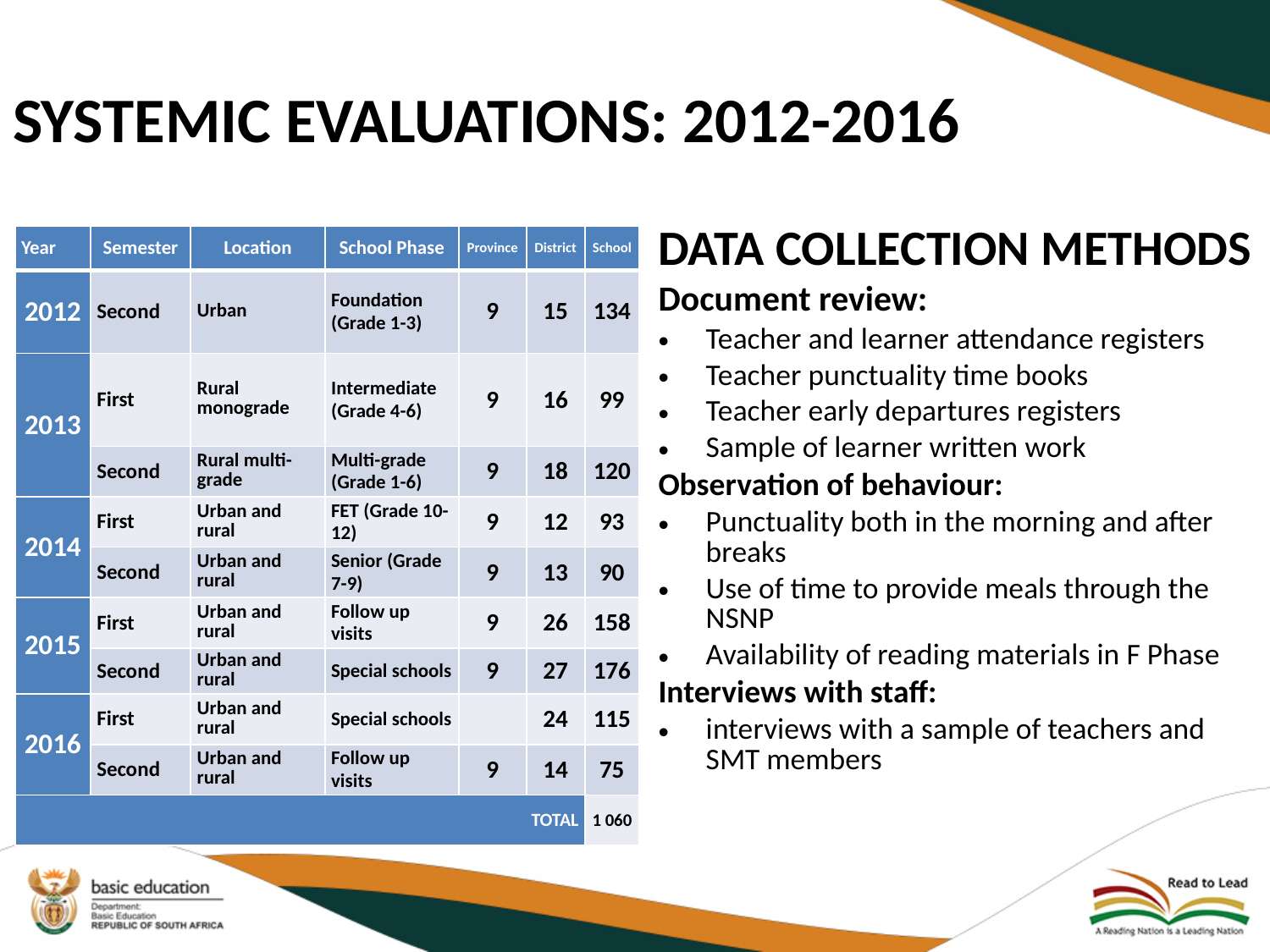

# Systemic Evaluations: 2012-2016
Data collection methods
Document review:
Teacher and learner attendance registers
Teacher punctuality time books
Teacher early departures registers
Sample of learner written work
Observation of behaviour:
Punctuality both in the morning and after breaks
Use of time to provide meals through the NSNP
Availability of reading materials in F Phase
Interviews with staff:
interviews with a sample of teachers and SMT members
| Year | Semester | Location | School Phase | Province | District | School |
| --- | --- | --- | --- | --- | --- | --- |
| 2012 | Second | Urban | Foundation (Grade 1-3) | 9 | 15 | 134 |
| 2013 | First | Rural monograde | Intermediate (Grade 4-6) | 9 | 16 | 99 |
|  | Second | Rural multi-grade | Multi-grade (Grade 1-6) | 9 | 18 | 120 |
| 2014 | First | Urban and rural | FET (Grade 10-12) | 9 | 12 | 93 |
|  | Second | Urban and rural | Senior (Grade 7-9) | 9 | 13 | 90 |
| 2015 | First | Urban and rural | Follow up visits | 9 | 26 | 158 |
|  | Second | Urban and rural | Special schools | 9 | 27 | 176 |
| 2016 | First | Urban and rural | Special schools |  | 24 | 115 |
|  | Second | Urban and rural | Follow up visits | 9 | 14 | 75 |
| TOTAL |  |  |  |  |  | 1 060 |